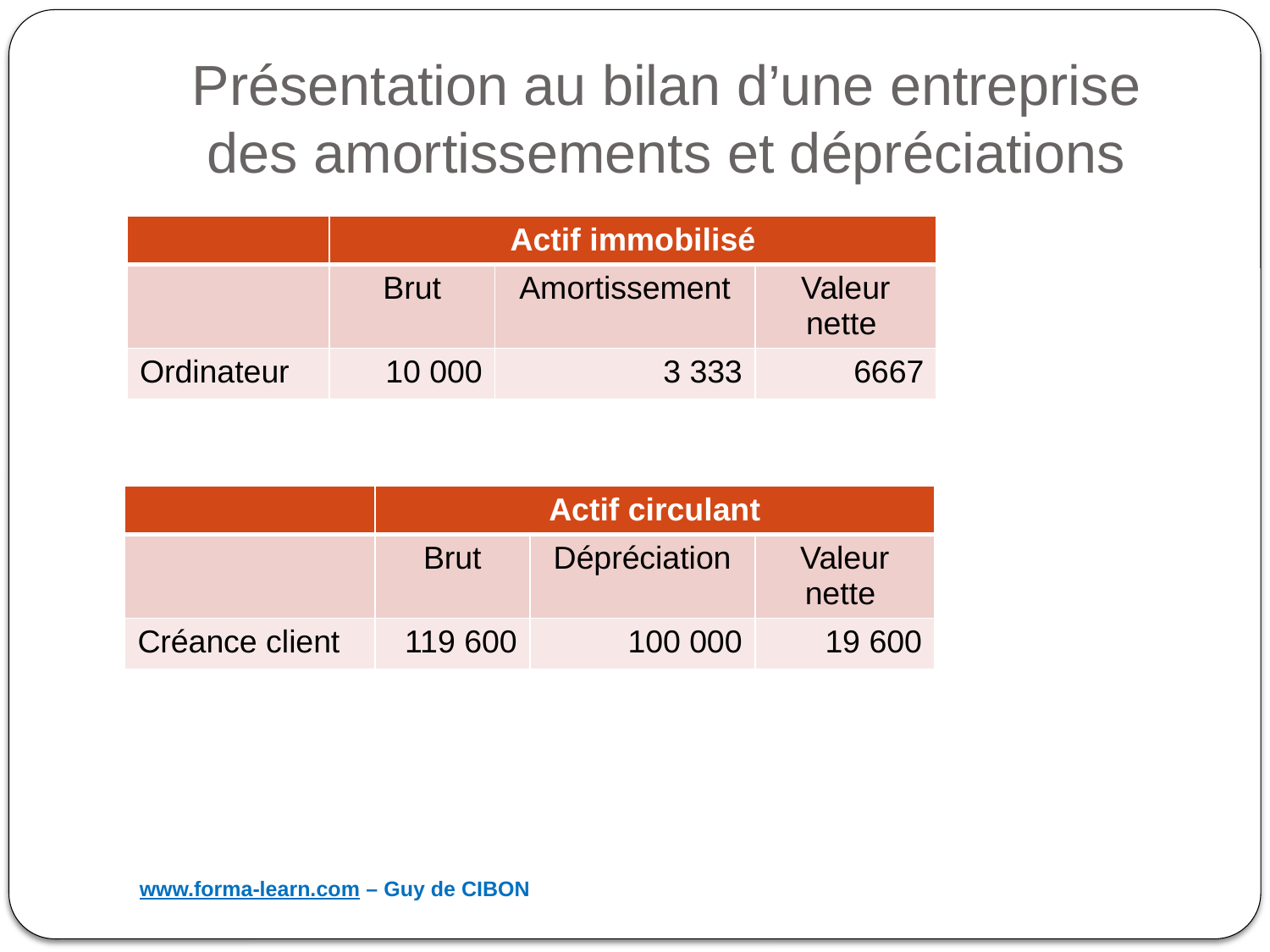

# Présentation au bilan d’une entreprise des amortissements et dépréciations
|  | Actif immobilisé |  |  |
| --- | --- | --- | --- |
|  | Brut | Amortissement | Valeur nette |
| Ordinateur | 10 000 | 3 333 | 6667 |
|  | Actif circulant |  |  |
| --- | --- | --- | --- |
|  | Brut | Dépréciation | Valeur nette |
| Créance client | 119 600 | 100 000 | 19 600 |
www.forma-learn.com – Guy de CIBON